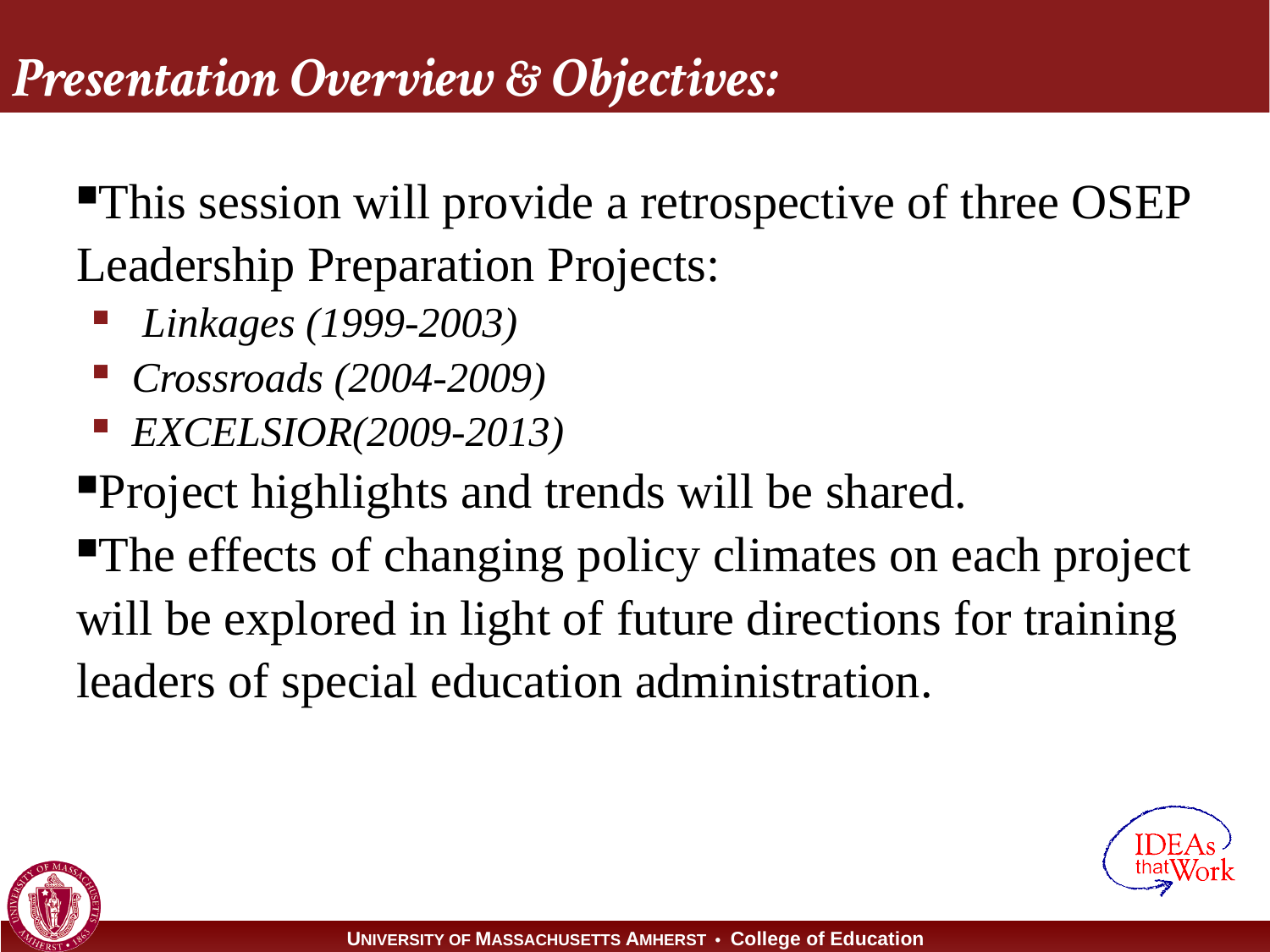

# Presentation Overview & Objectives:
This session will provide a retrospective of three OSEP Leadership Preparation Projects:
 Linkages (1999-2003)
Crossroads (2004-2009)
EXCELSIOR(2009-2013)
Project highlights and trends will be shared.
The effects of changing policy climates on each project will be explored in light of future directions for training leaders of special education administration.